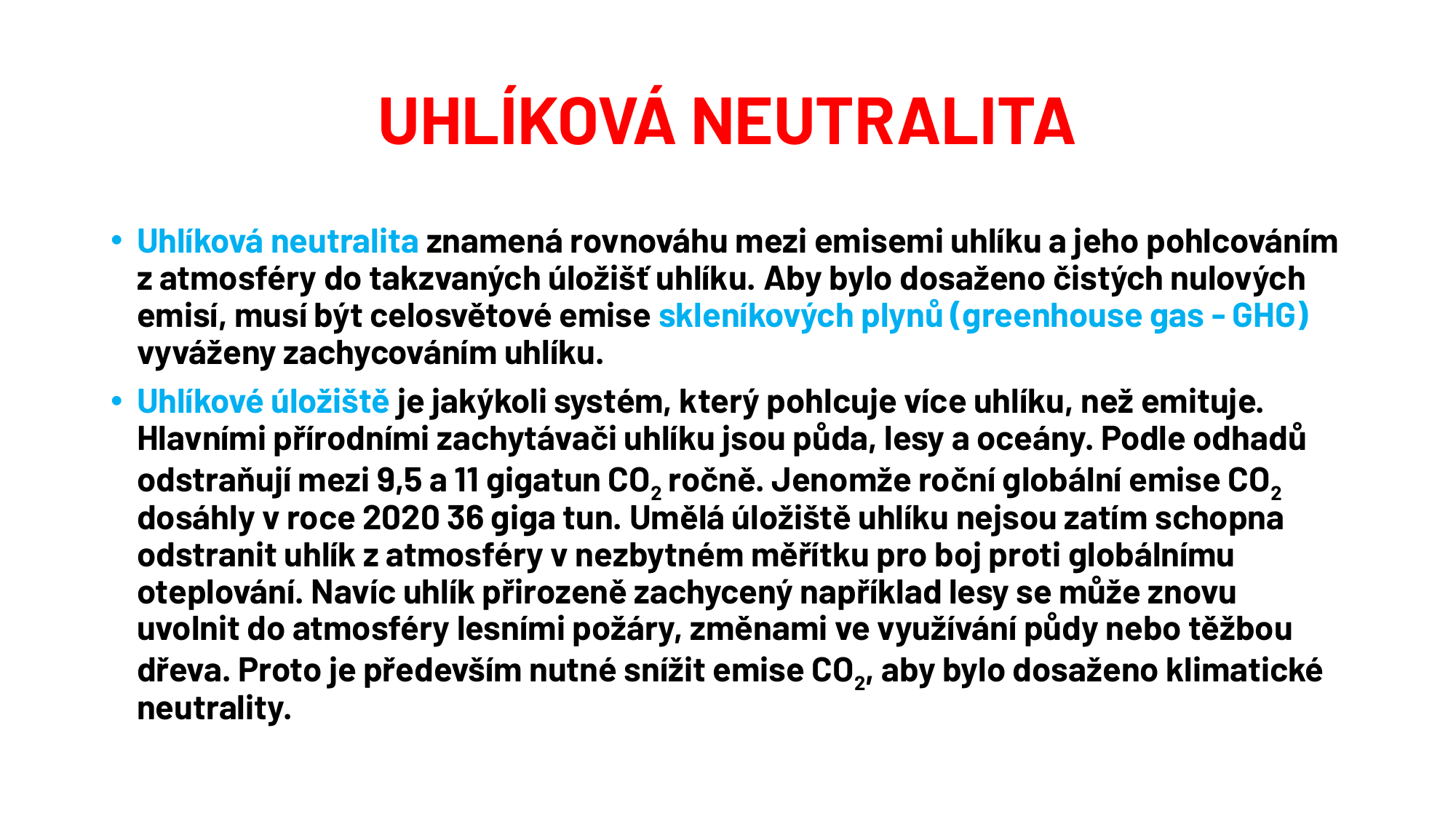

# UHLÍKOVÁ NEUTRALITA
Uhlíková neutralita znamená rovnováhu mezi emisemi uhlíku a jeho pohlcováním z atmosféry do takzvaných úložišť uhlíku. Aby bylo dosaženo čistých nulových emisí, musí být celosvětové emise skleníkových plynů (greenhouse gas - GHG) vyváženy zachycováním uhlíku.
Uhlíkové úložiště je jakýkoli systém, který pohlcuje více uhlíku, než emituje. Hlavními přírodními zachytávači uhlíku jsou půda, lesy a oceány. Podle odhadů odstraňují mezi 9,5 a 11 gigatun CO2 ročně. Jenomže roční globální emise CO2 dosáhly v roce 2020 36 giga tun. Umělá úložiště uhlíku nejsou zatím schopna odstranit uhlík z atmosféry v nezbytném měřítku pro boj proti globálnímu oteplování. Navíc uhlík přirozeně zachycený například lesy se může znovu uvolnit do atmosféry lesními požáry, změnami ve využívání půdy nebo těžbou dřeva. Proto je především nutné snížit emise CO2, aby bylo dosaženo klimatické neutrality.